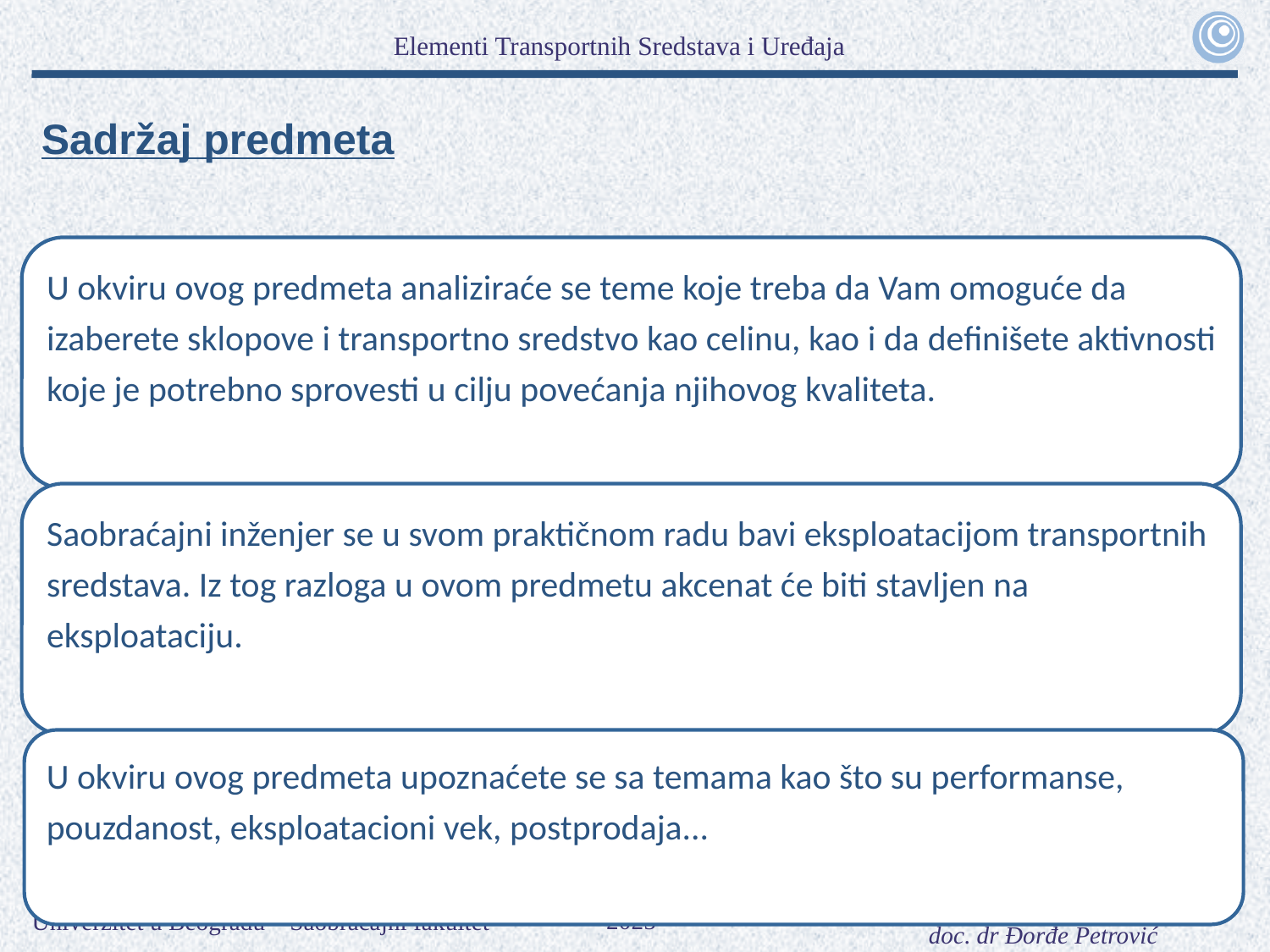

Sadržaj predmeta

U okviru ovog predmeta analiziraće se teme koje treba da Vam omoguće da izaberete sklopove i transportno sredstvo kao celinu, kao i da definišete aktivnosti koje je potrebno sprovesti u cilju povećanja njihovog kvaliteta.

Saobraćajni inženjer se u svom praktičnom radu bavi eksploatacijom transportnih sredstava. Iz tog razloga u ovom predmetu akcenat će biti stavljen na eksploataciju.

U okviru ovog predmeta upoznaćete se sa temama kao što su performanse, pouzdanost, eksploatacioni vek, postprodaja...